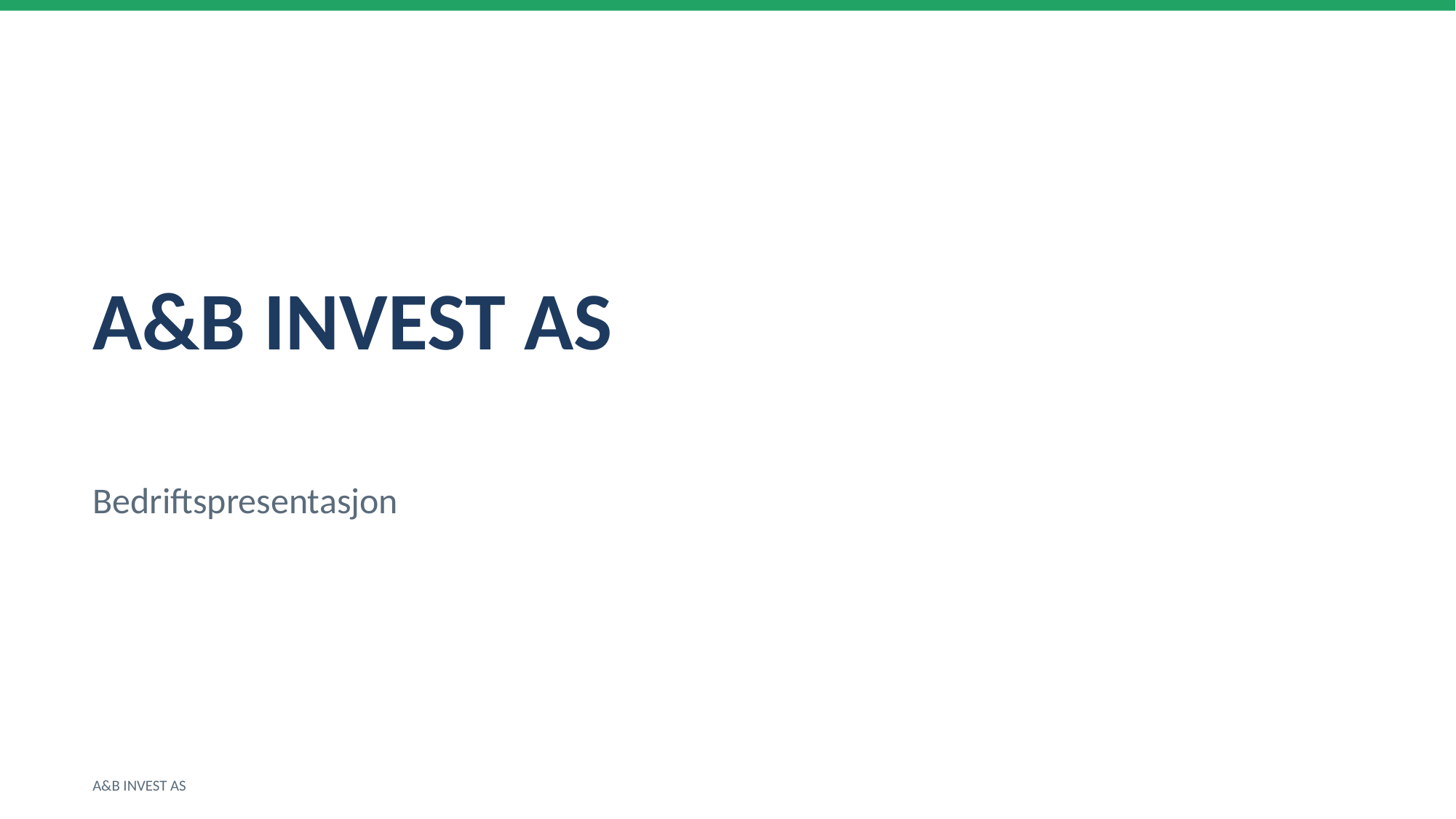

A&B INVEST AS
Bedriftspresentasjon
A&B INVEST AS